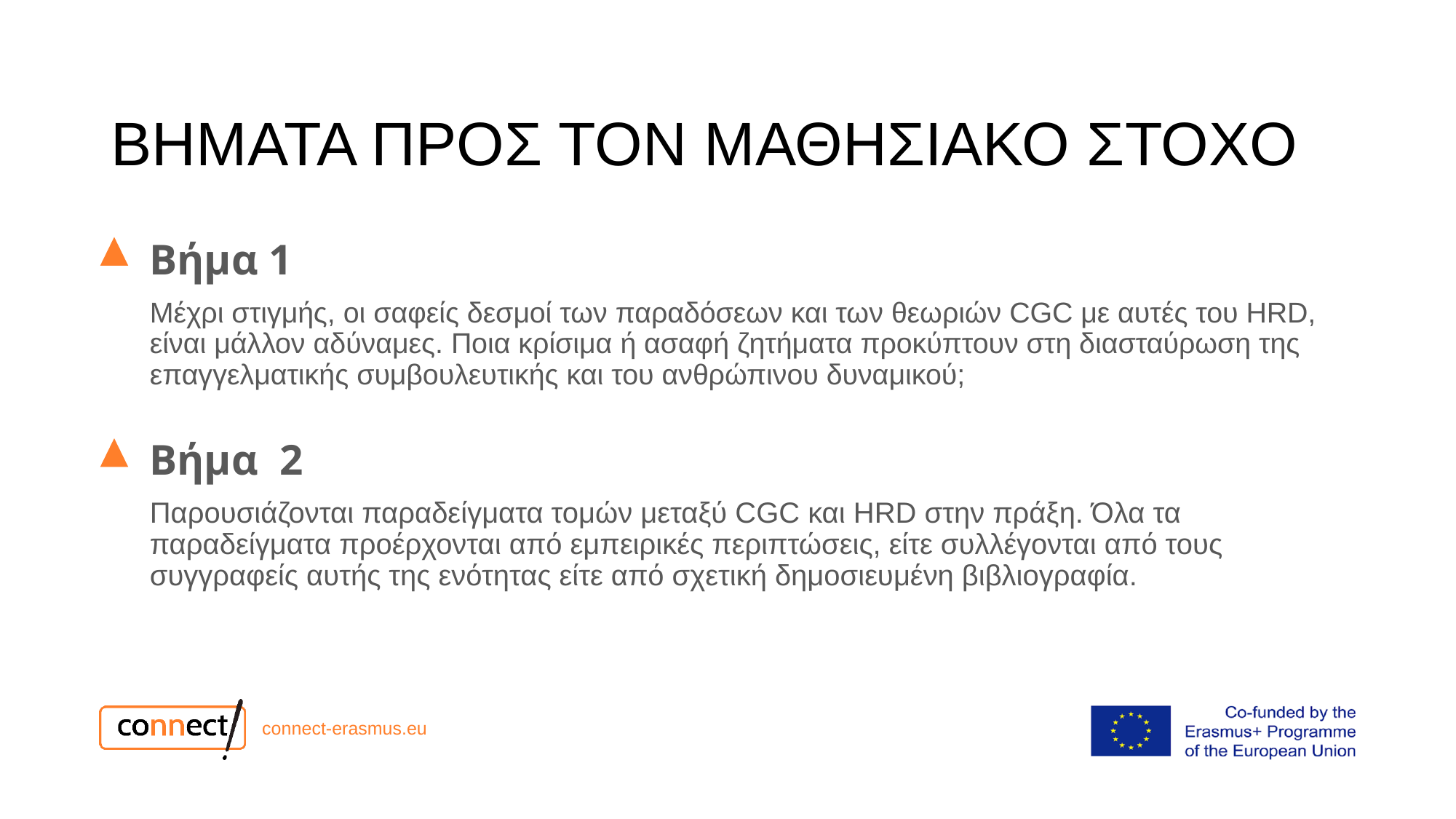

# ΒΗΜΑΤΑ ΠΡΟΣ ΤΟΝ ΜΑΘΗΣΙΑΚΟ ΣΤΟΧΟ
Βήμα 1

Μέχρι στιγμής, οι σαφείς δεσμοί των παραδόσεων και των θεωριών CGC με αυτές του HRD, είναι μάλλον αδύναμες. Ποια κρίσιμα ή ασαφή ζητήματα προκύπτουν στη διασταύρωση της επαγγελματικής συμβουλευτικής και του ανθρώπινου δυναμικού;
Βήμα  2

Παρουσιάζονται παραδείγματα τομών μεταξύ CGC και HRD στην πράξη. Όλα τα παραδείγματα προέρχονται από εμπειρικές περιπτώσεις, είτε συλλέγονται από τους συγγραφείς αυτής της ενότητας είτε από σχετική δημοσιευμένη βιβλιογραφία.
connect-erasmus.eu